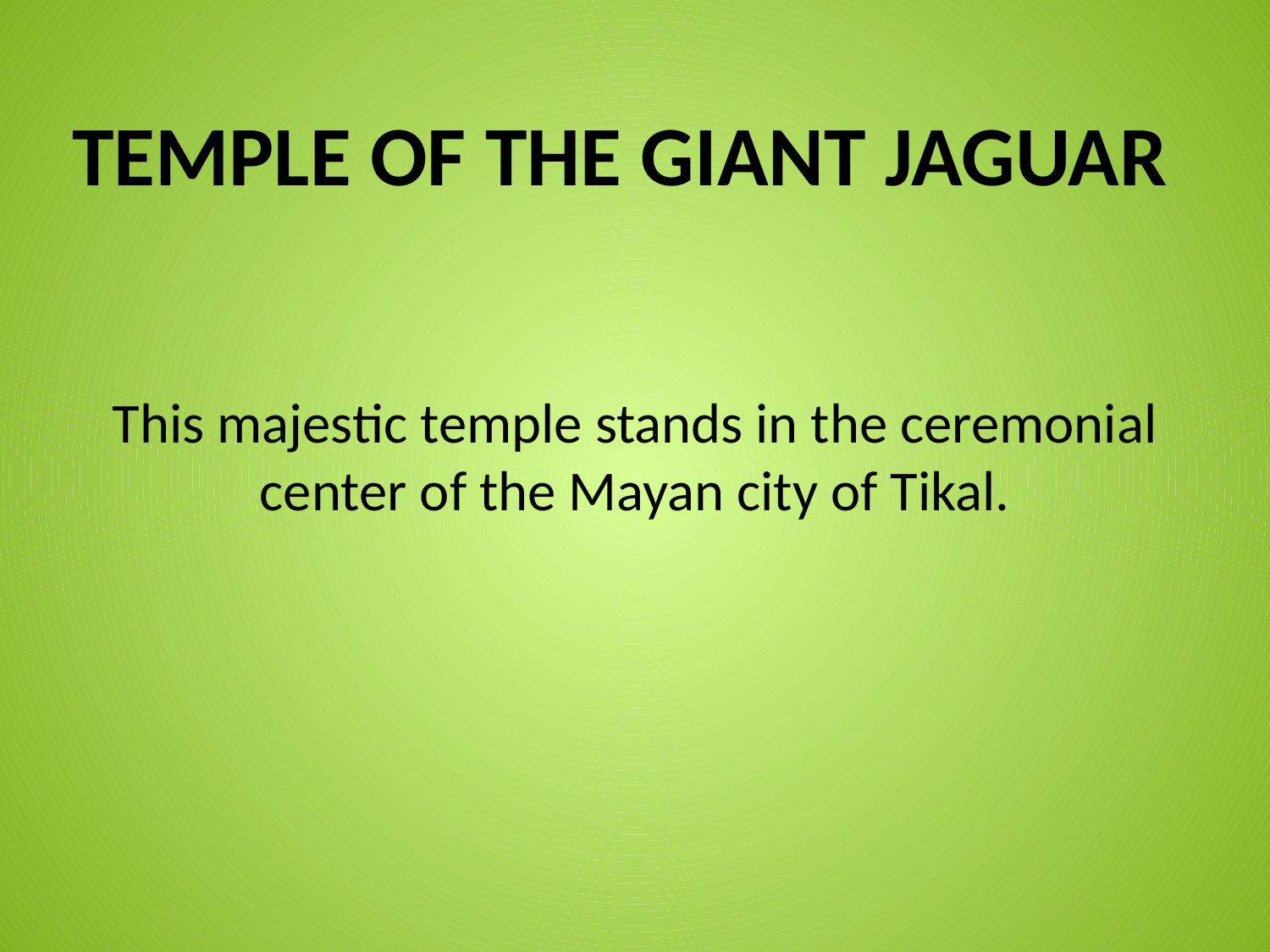

TEMPLE OF THE GIANT JAGUAR

This majestic temple stands in the ceremonial center of the Mayan city of Tikal.